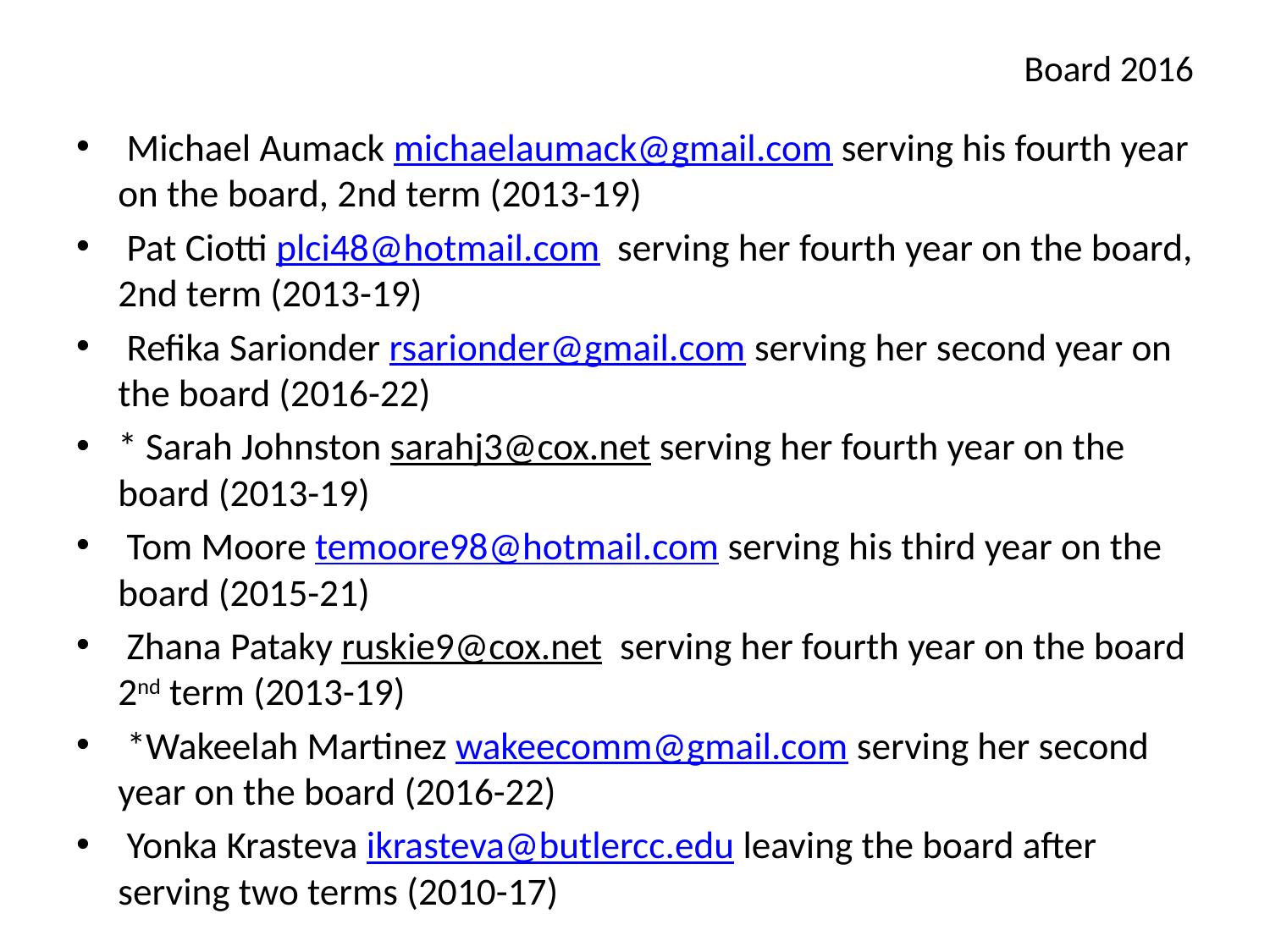

# Board 2016
 Michael Aumack michaelaumack@gmail.com serving his fourth year on the board, 2nd term (2013-19)
 Pat Ciotti plci48@hotmail.com  serving her fourth year on the board, 2nd term (2013-19)
 Refika Sarionder rsarionder@gmail.com serving her second year on the board (2016-22)
* Sarah Johnston sarahj3@cox.net serving her fourth year on the board (2013-19)
 Tom Moore temoore98@hotmail.com serving his third year on the board (2015-21)
 Zhana Pataky ruskie9@cox.net  serving her fourth year on the board 2nd term (2013-19)
 *Wakeelah Martinez wakeecomm@gmail.com serving her second year on the board (2016-22)
 Yonka Krasteva ikrasteva@butlercc.edu leaving the board after serving two terms (2010-17)